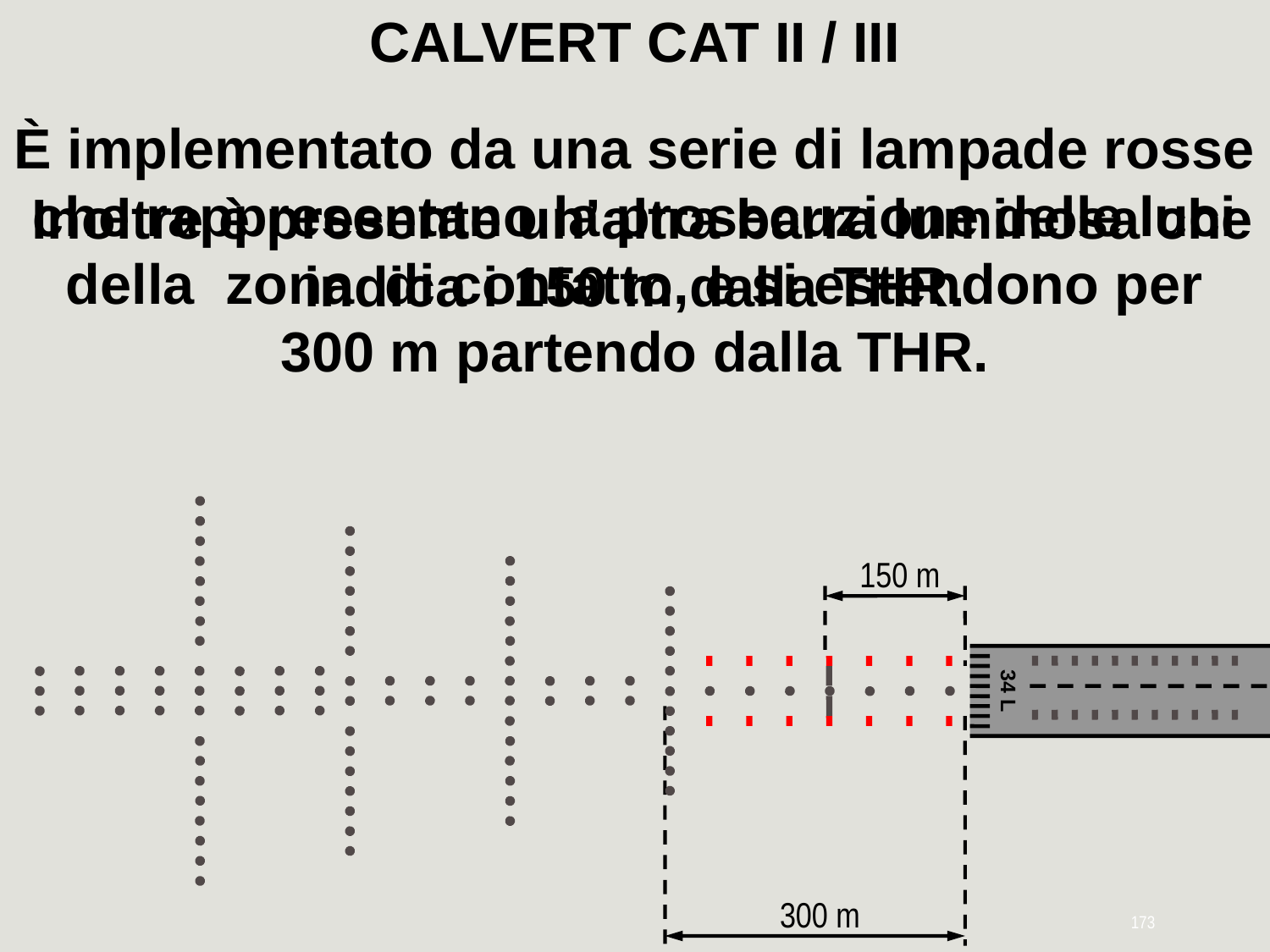

CALVERT CAT II / III
È implementato da una serie di lampade rosse che rappresentano la prosecuzione delle luci della  zona  di contatto, e si estendono per 300 m partendo dalla THR.
 Inoltre è presente un’altra barra luminosa che indica i 150 m dalla THR.

150 m

34 L

300 m
173